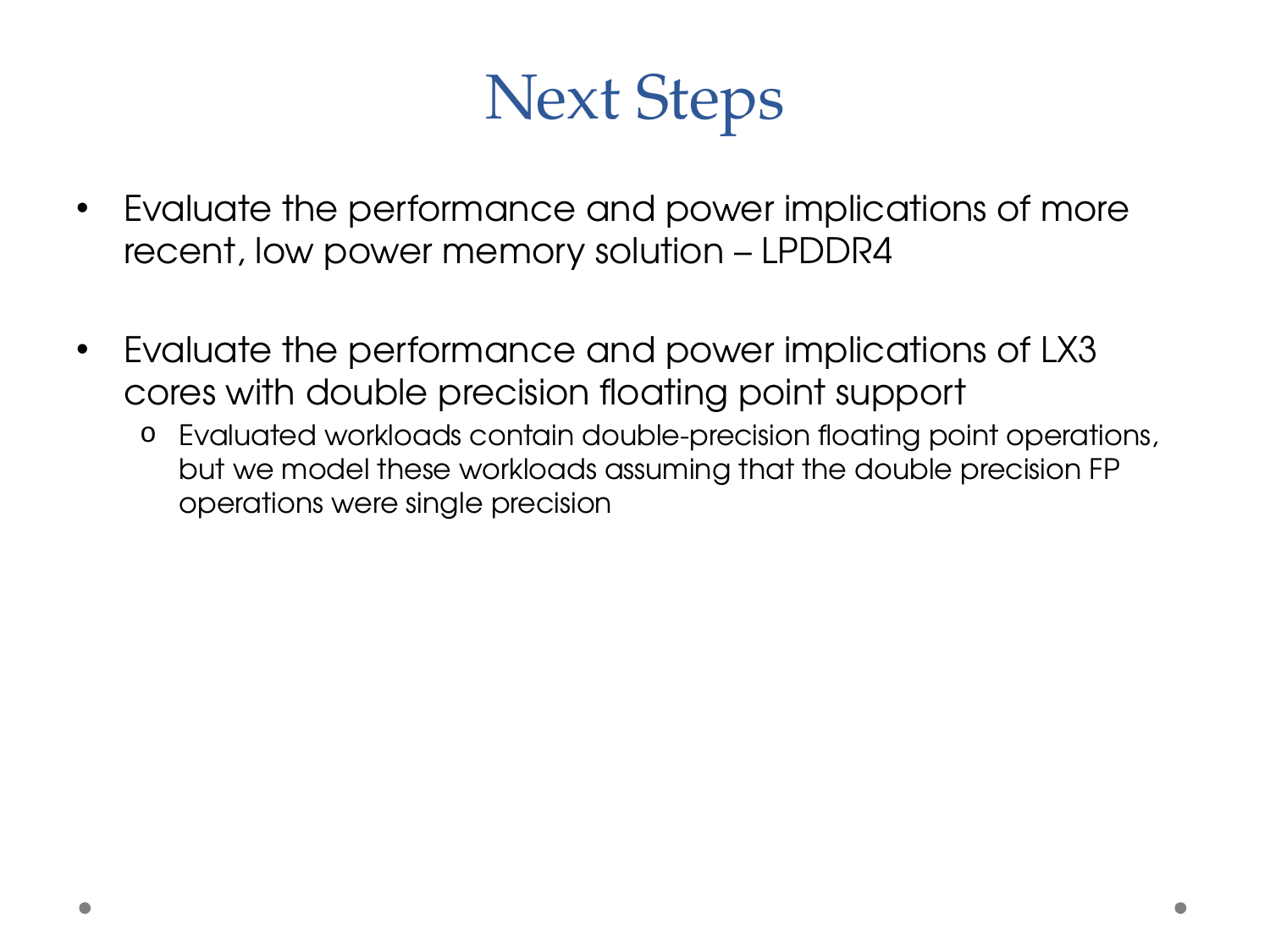

# Next Steps
Evaluate the performance and power implications of more recent, low power memory solution – LPDDR4

Evaluate the performance and power implications of LX3 cores with double precision floating point support
Evaluated workloads contain double-precision floating point operations, but we model these workloads assuming that the double precision FP operations were single precision